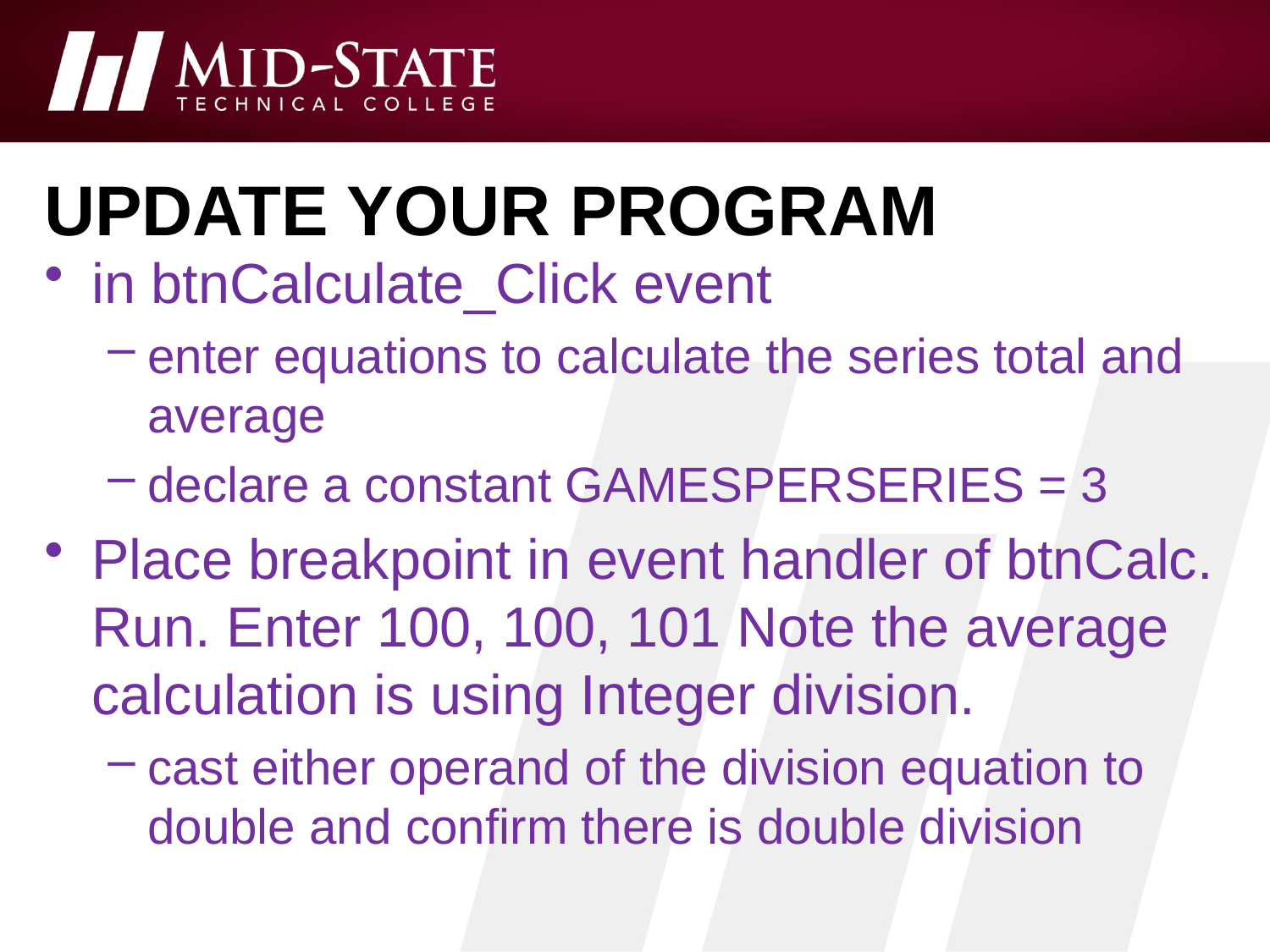

# update your program
in btnCalculate_Click event
enter equations to calculate the series total and average
declare a constant GAMESPERSERIES = 3
Place breakpoint in event handler of btnCalc. Run. Enter 100, 100, 101 Note the average calculation is using Integer division.
cast either operand of the division equation to double and confirm there is double division